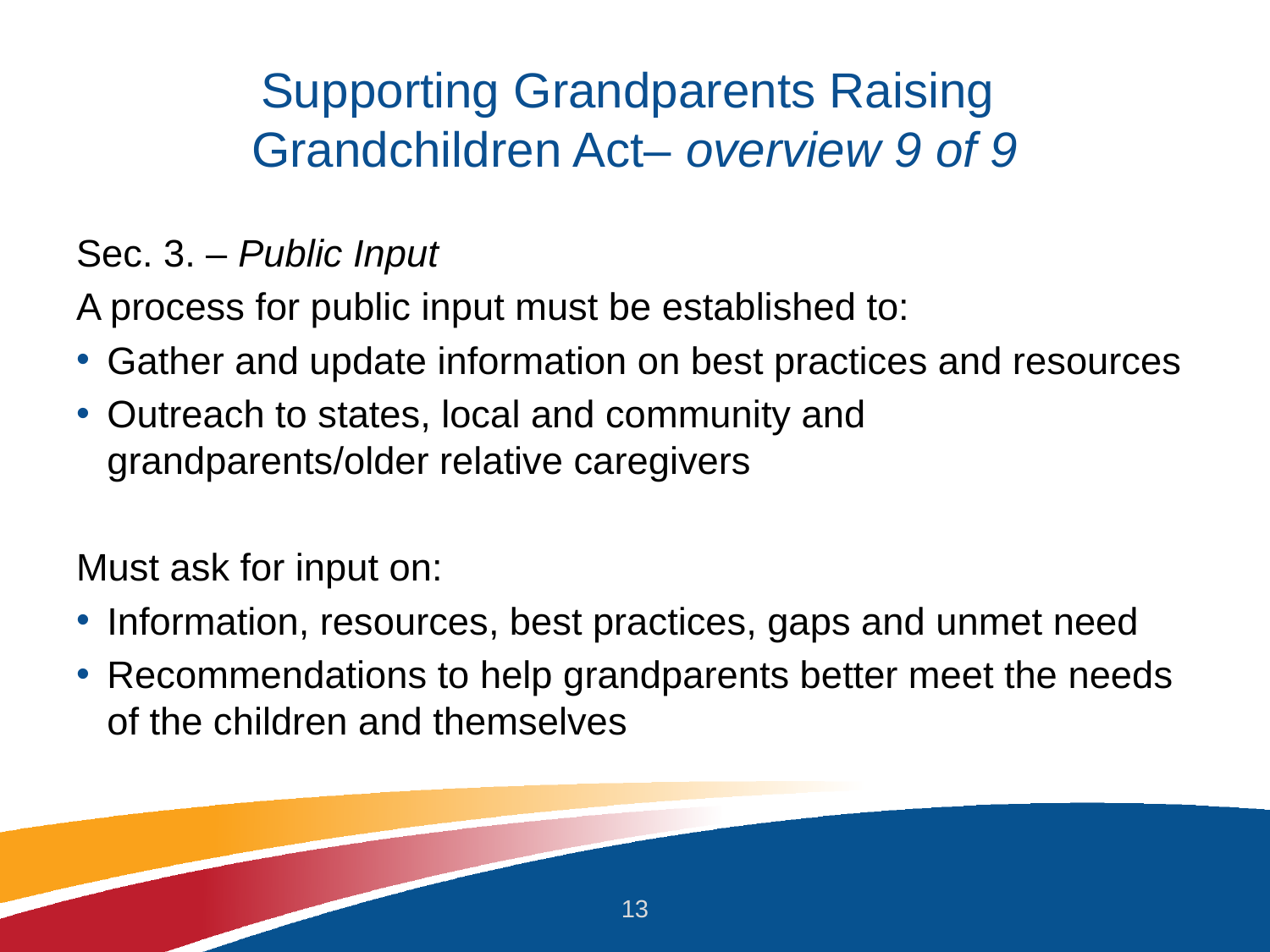

# Supporting Grandparents Raising Grandchildren Act– overview 9 of 9
Sec. 3. – Public Input
A process for public input must be established to:
Gather and update information on best practices and resources
Outreach to states, local and community and grandparents/older relative caregivers

Must ask for input on:
Information, resources, best practices, gaps and unmet need
Recommendations to help grandparents better meet the needs of the children and themselves
13